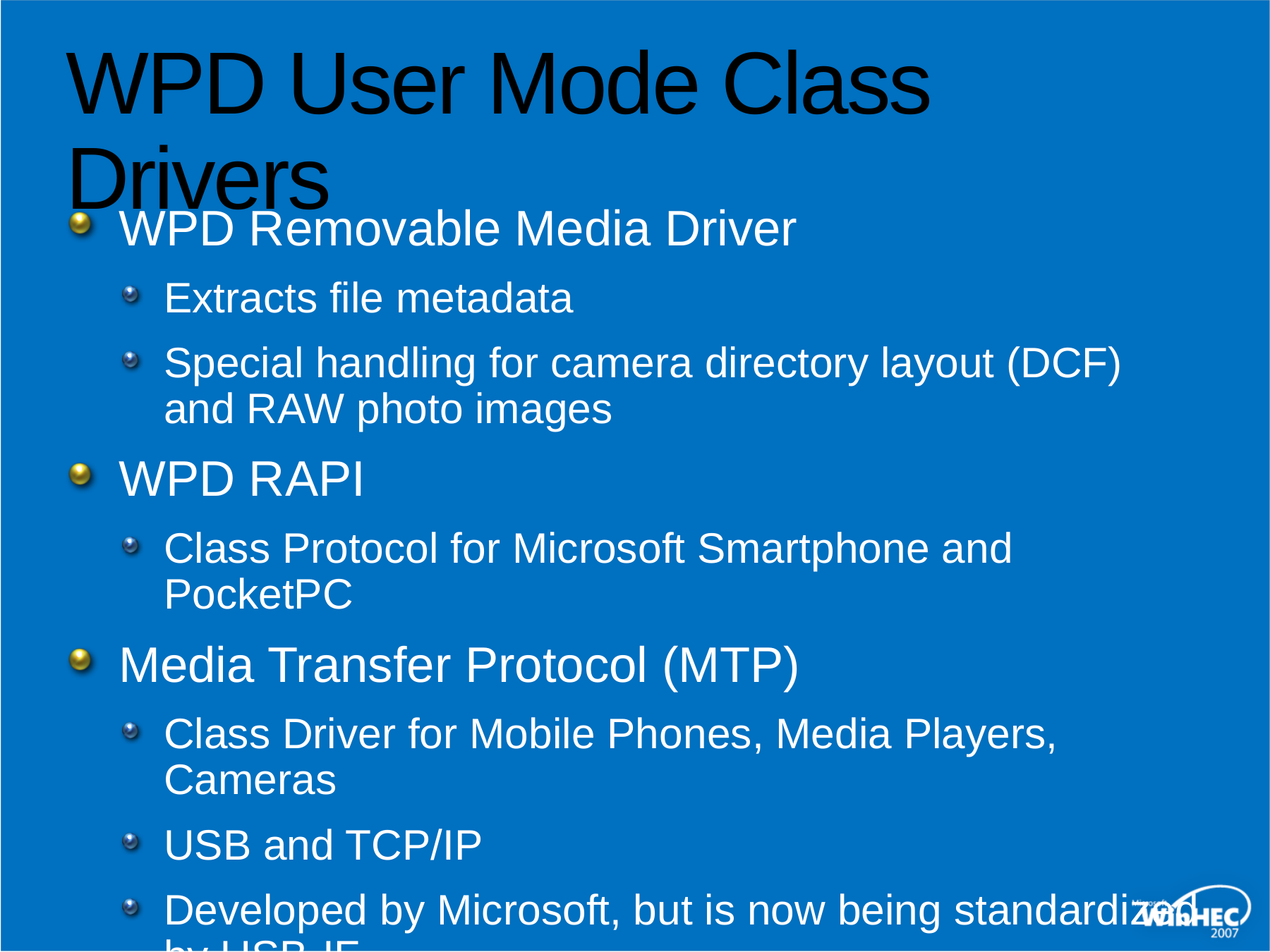

# WPD User Mode Class Drivers
WPD Removable Media Driver
Extracts file metadata
Special handling for camera directory layout (DCF) and RAW photo images
WPD RAPI
Class Protocol for Microsoft Smartphone and PocketPC
Media Transfer Protocol (MTP)
Class Driver for Mobile Phones, Media Players, Cameras
USB and TCP/IP
Developed by Microsoft, but is now being standardized by USB-IF